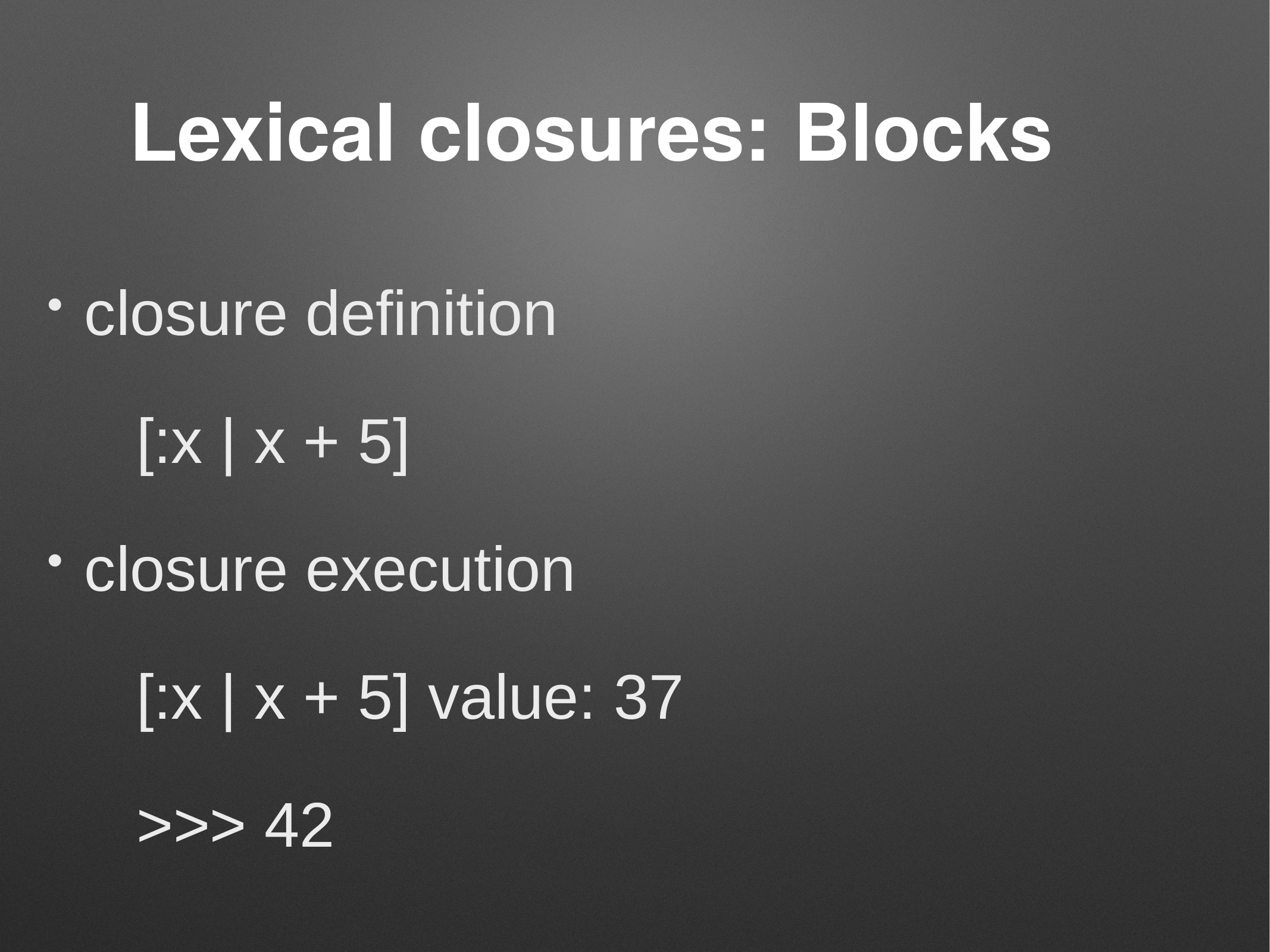

# Lexical closures: Blocks
closure definition
[:x | x + 5]
closure execution
[:x | x + 5] value: 37
>>> 42